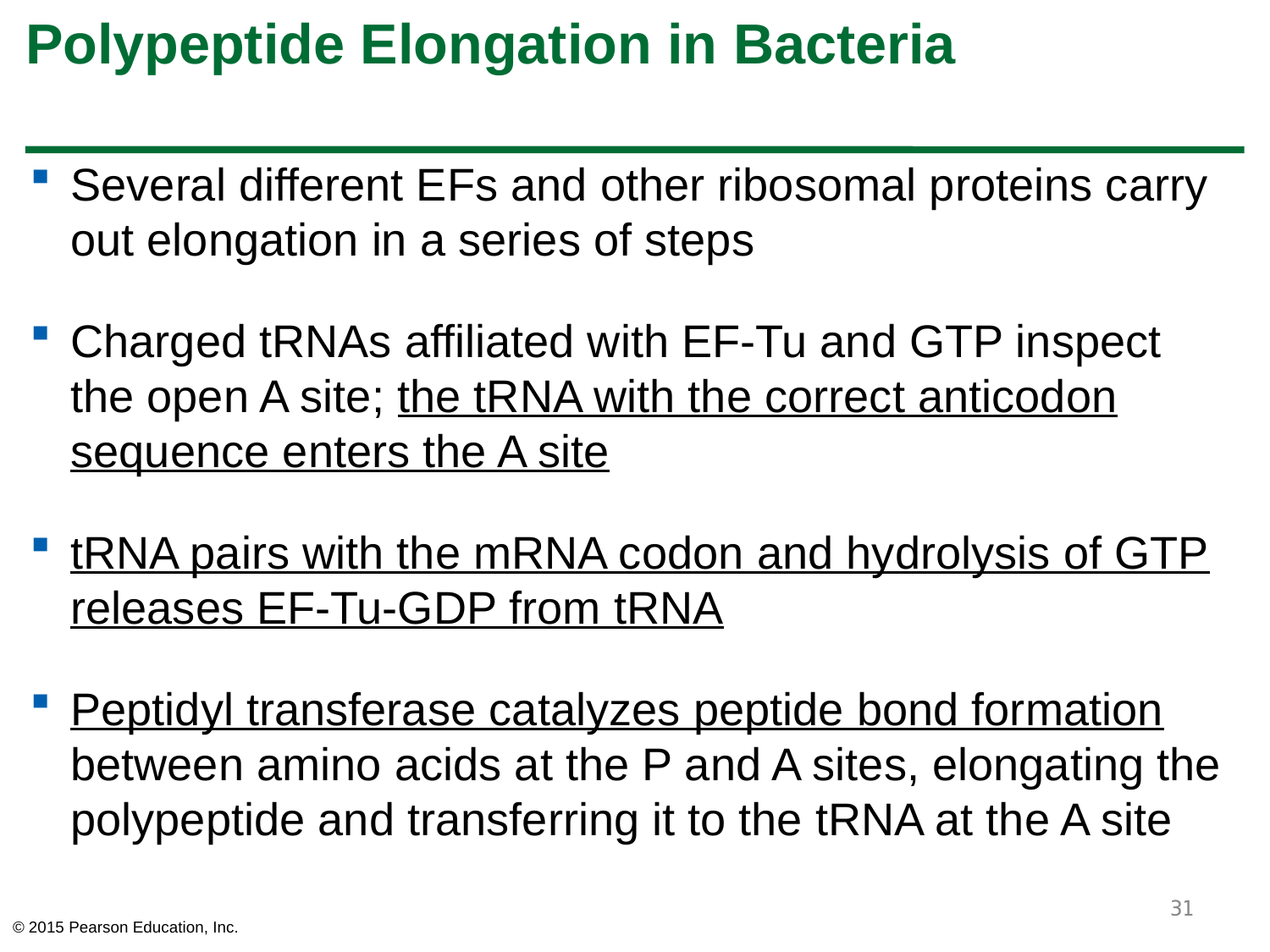

# Polypeptide Elongation in Bacteria
Several different EFs and other ribosomal proteins carry out elongation in a series of steps

Charged tRNAs affiliated with EF-Tu and GTP inspect the open A site; the tRNA with the correct anticodon sequence enters the A site

tRNA pairs with the mRNA codon and hydrolysis of GTP releases EF-Tu-GDP from tRNA

Peptidyl transferase catalyzes peptide bond formation between amino acids at the P and A sites, elongating the polypeptide and transferring it to the tRNA at the A site
31
© 2015 Pearson Education, Inc.